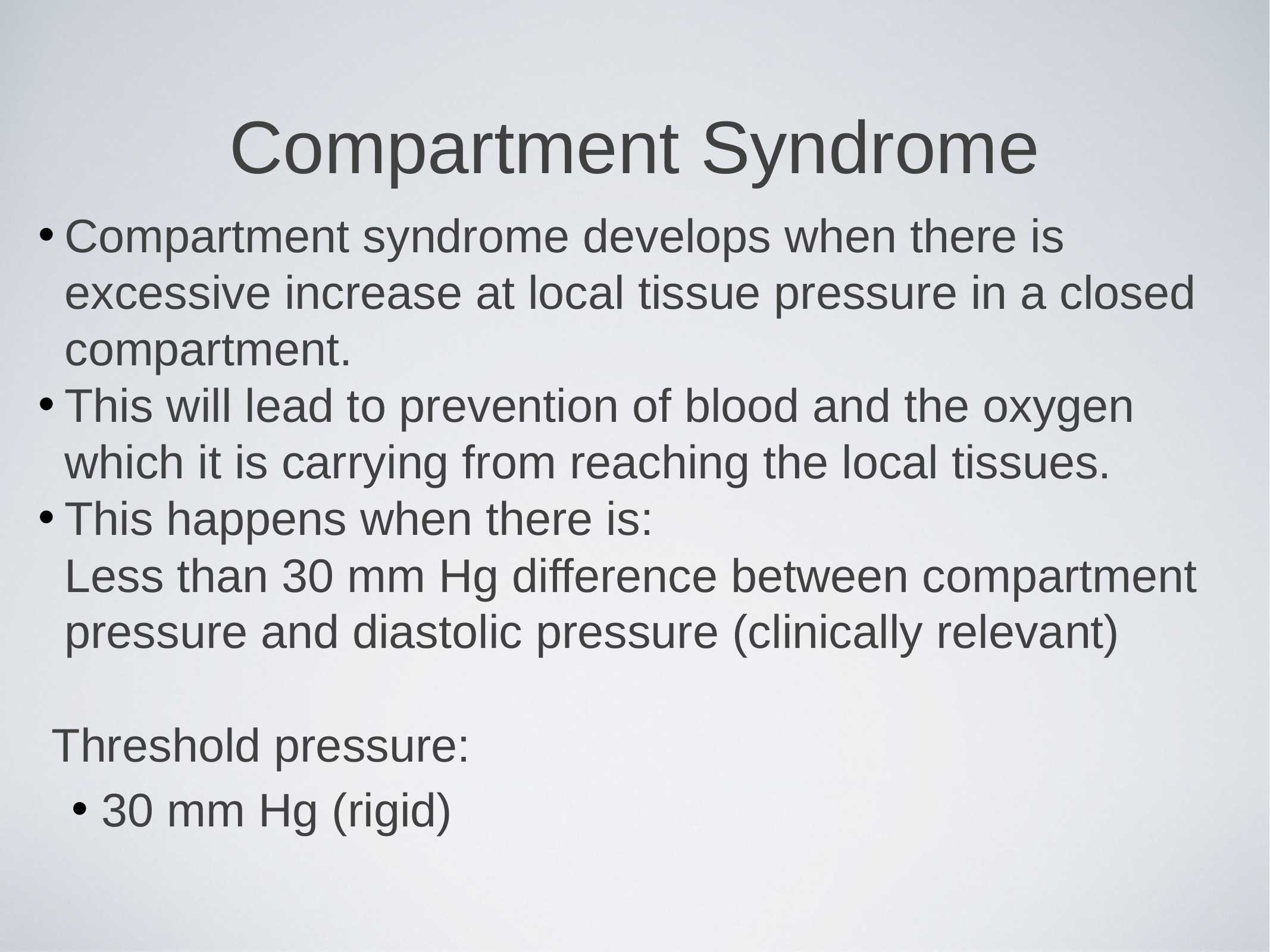

# Compartment Syndrome
Compartment syndrome develops when there is excessive increase at local tissue pressure in a closed compartment.
This will lead to prevention of blood and the oxygen which it is carrying from reaching the local tissues.
This happens when there is:
  Less than 30 mm Hg difference between compartment pressure and diastolic pressure (clinically relevant)

 Threshold pressure:
30 mm Hg (rigid)